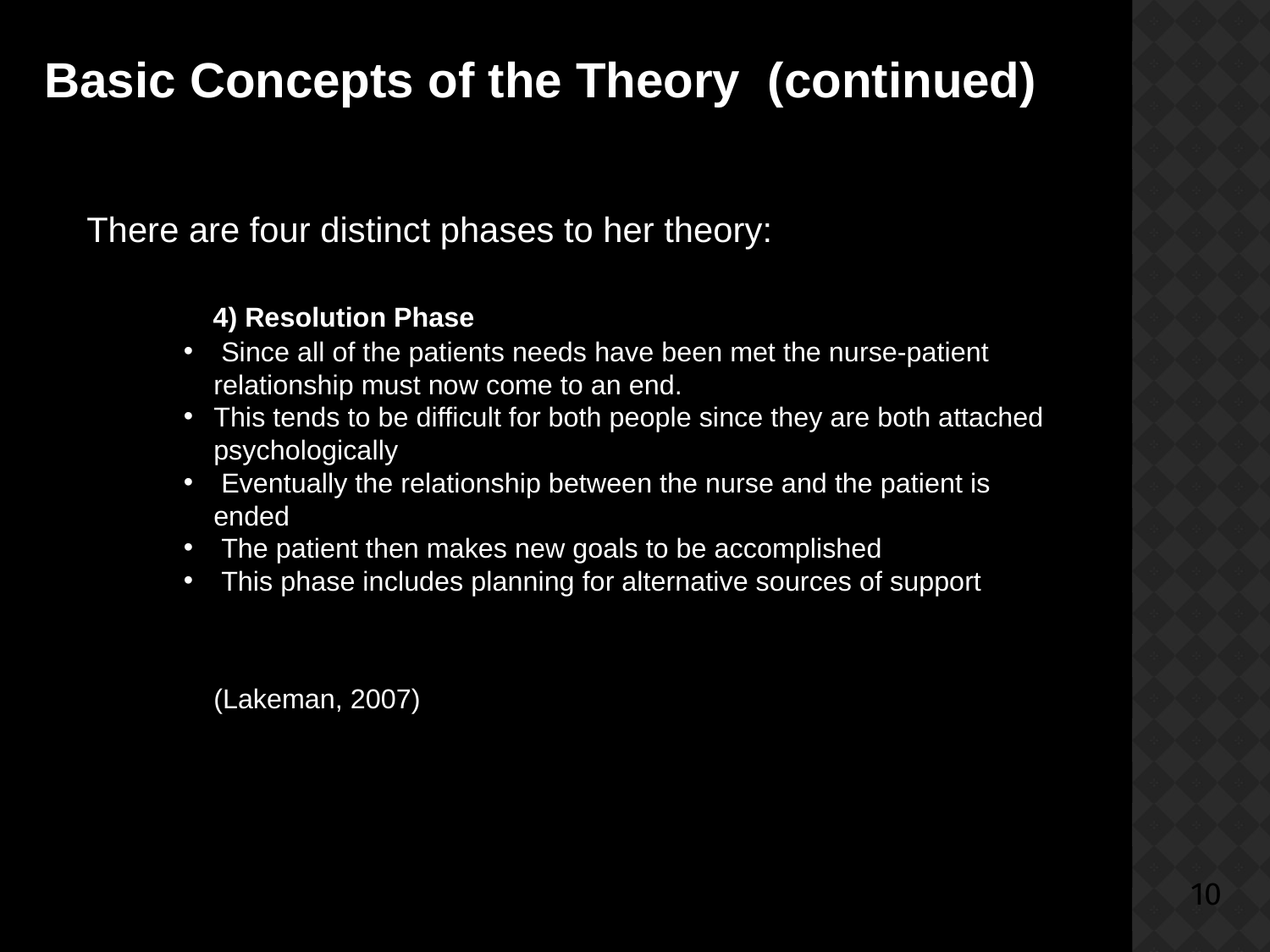

Basic Concepts of the Theory  (continued)
There are four distinct phases to her theory:

             4) Resolution Phase
 Since all of the patients needs have been met the nurse-patient relationship must now come to an end.
This tends to be difficult for both people since they are both attached psychologically
 Eventually the relationship between the nurse and the patient is ended
 The patient then makes new goals to be accomplished
 This phase includes planning for alternative sources of support

(Lakeman, 2007)
10